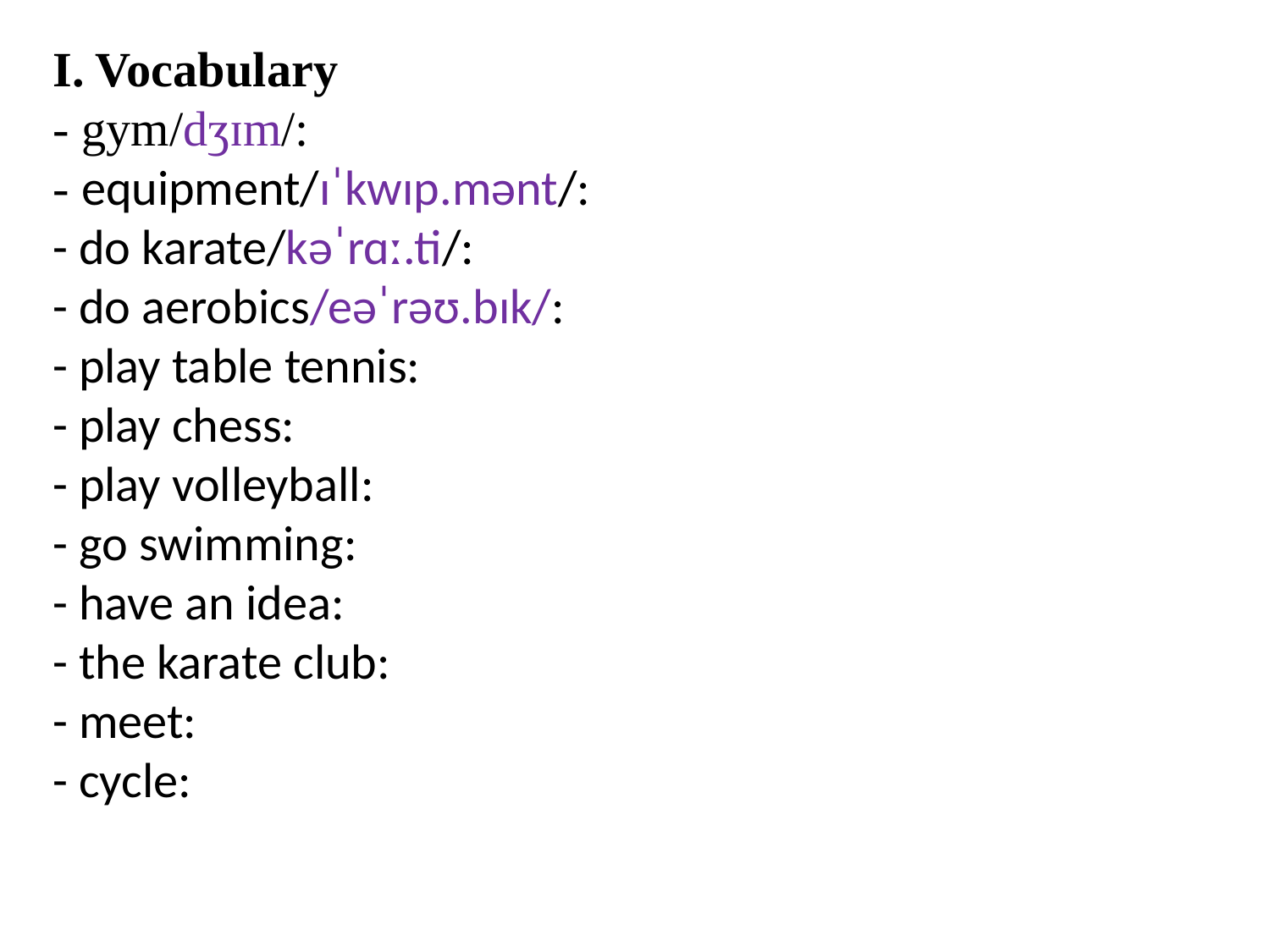

I. Vocabulary
- gym/dʒɪm/:
- equipment/ɪˈkwɪp.mənt/:
- do karate/kəˈrɑː.ti/:
- do aerobics/eəˈrəʊ.bɪk/:
- play table tennis:
- play chess:
- play volleyball:
- go swimming:
- have an idea:
- the karate club:
- meet:
- cycle: